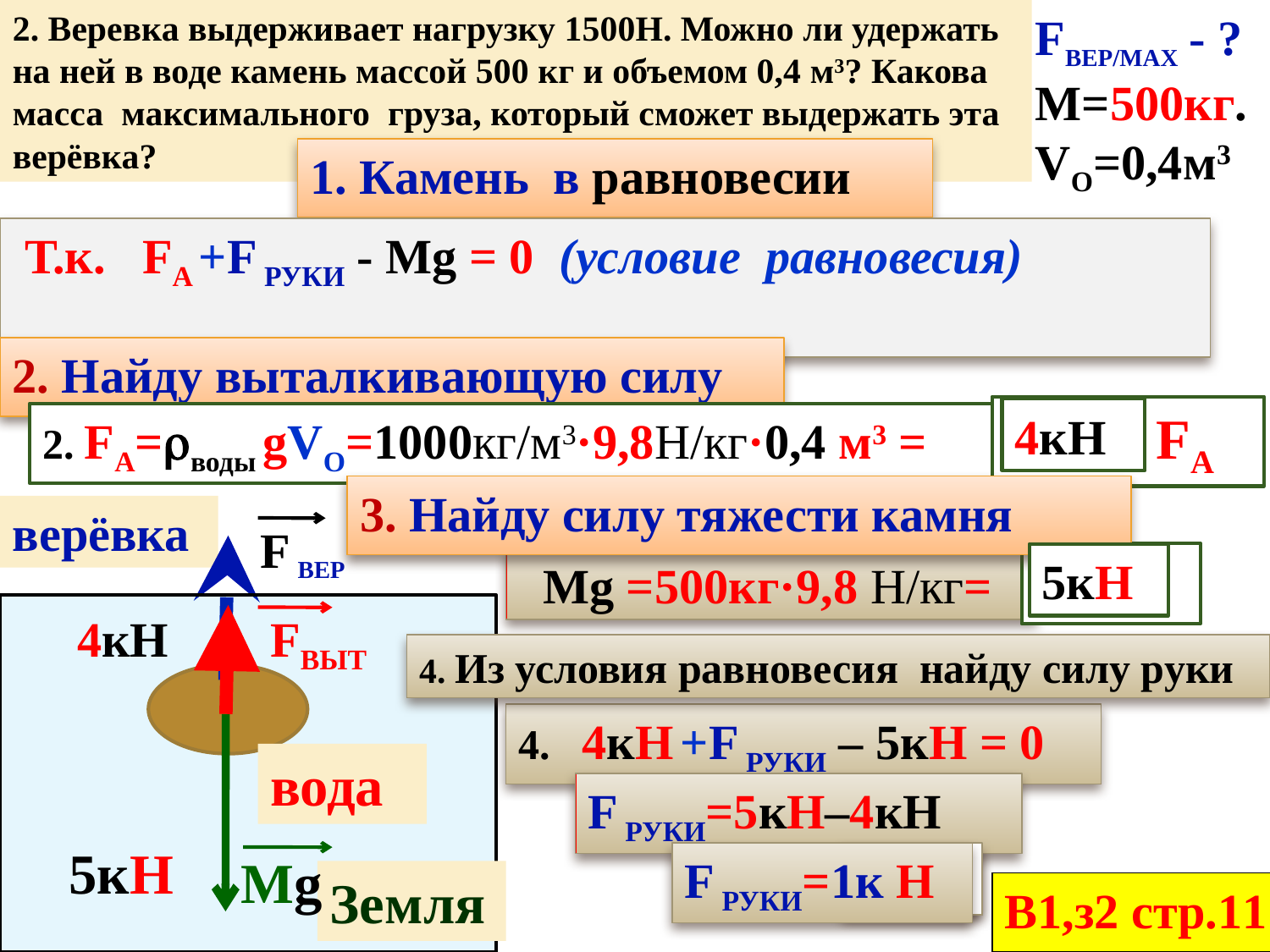

2. Веревка выдерживает нагрузку 1500Н. Можно ли удержать на ней в воде камень массой 500 кг и объемом 0,4 м3? Какова масса  максимального  груза, который сможет выдержать эта верёвка?
Fвер/max - ?
M=500кг.
VО=0,4м3
1. Камень  в равновесии

 Т.к.   FA +F руки - Mg = 0  (условие  равновесия)
2. Найду выталкивающую силу
4кН= FA
4кН
2. FA=ρводы gVО=1000кг/м3·9,8Н/кг·0,4 м3 =
3. Найду силу тяжести камня
верёвка
F вер
5кН
5кН
  Mg =500кг·9,8 Н/кг=

4кН
FВЫТ
4. Из условия равновесия  найду силу руки

4.   4кН +F руки – 5кН = 0
вода
F руки=5кН–4кН
5кН
Mg
1кН
1кН
F руки=1к Н
Земля
В1,з2 стр.11